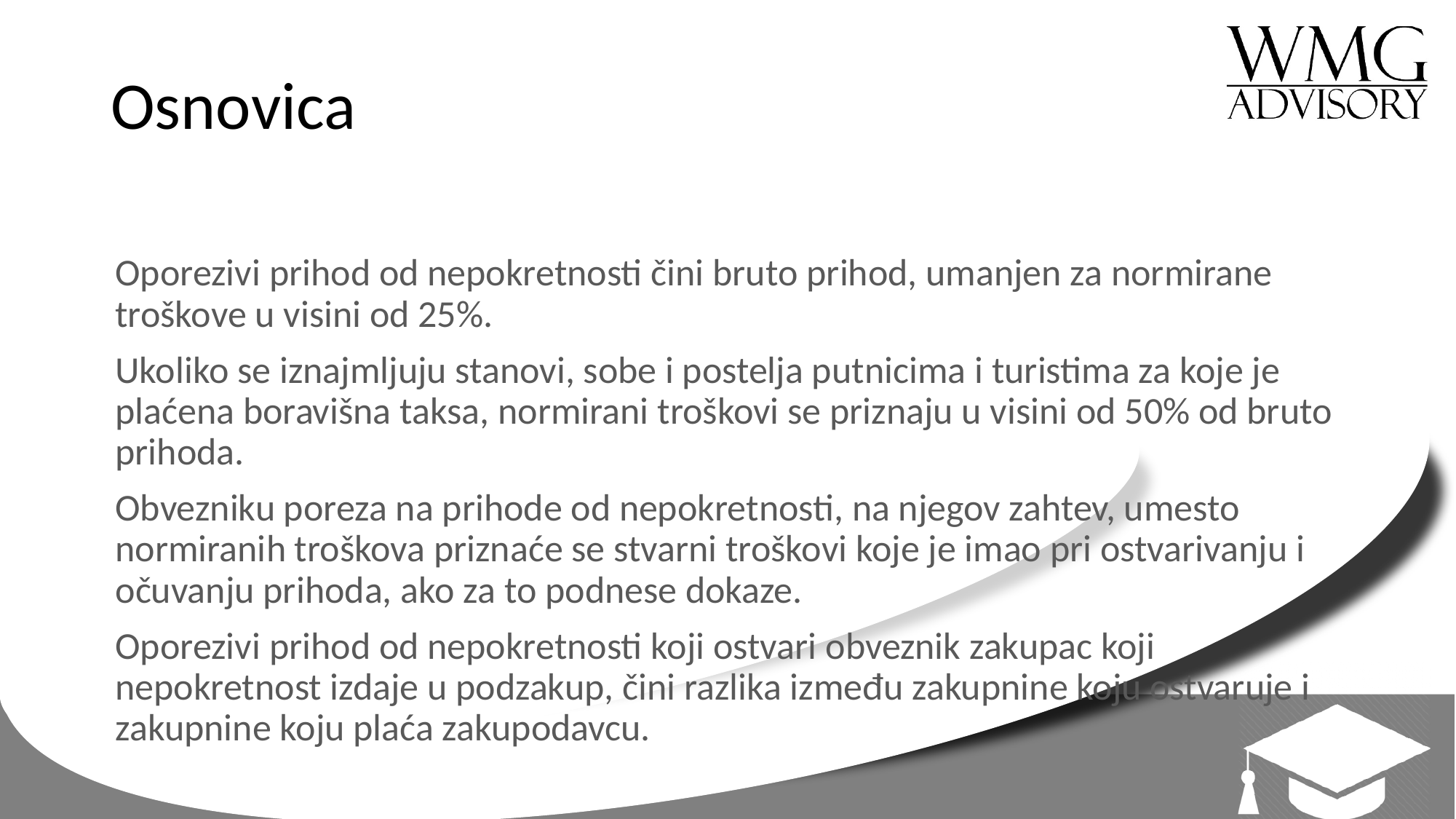

# Osnovica
Oporezivi prihod od nepokretnosti čini bruto prihod, umanjen za normirane troškove u visini od 25%.
Ukoliko se iznajmljuju stanovi, sobe i postelja putnicima i turistima za koje je plaćena boravišna taksa, normirani troškovi se priznaju u visini od 50% od bruto prihoda.
Obvezniku poreza na prihode od nepokretnosti, na njegov zahtev, umesto normiranih troškova priznaće se stvarni troškovi koje je imao pri ostvarivanju i očuvanju prihoda, ako za to podnese dokaze.
Oporezivi prihod od nepokretnosti koji ostvari obveznik zakupac koji nepokretnost izdaje u podzakup, čini razlika između zakupnine koju ostvaruje i zakupnine koju plaća zakupodavcu.